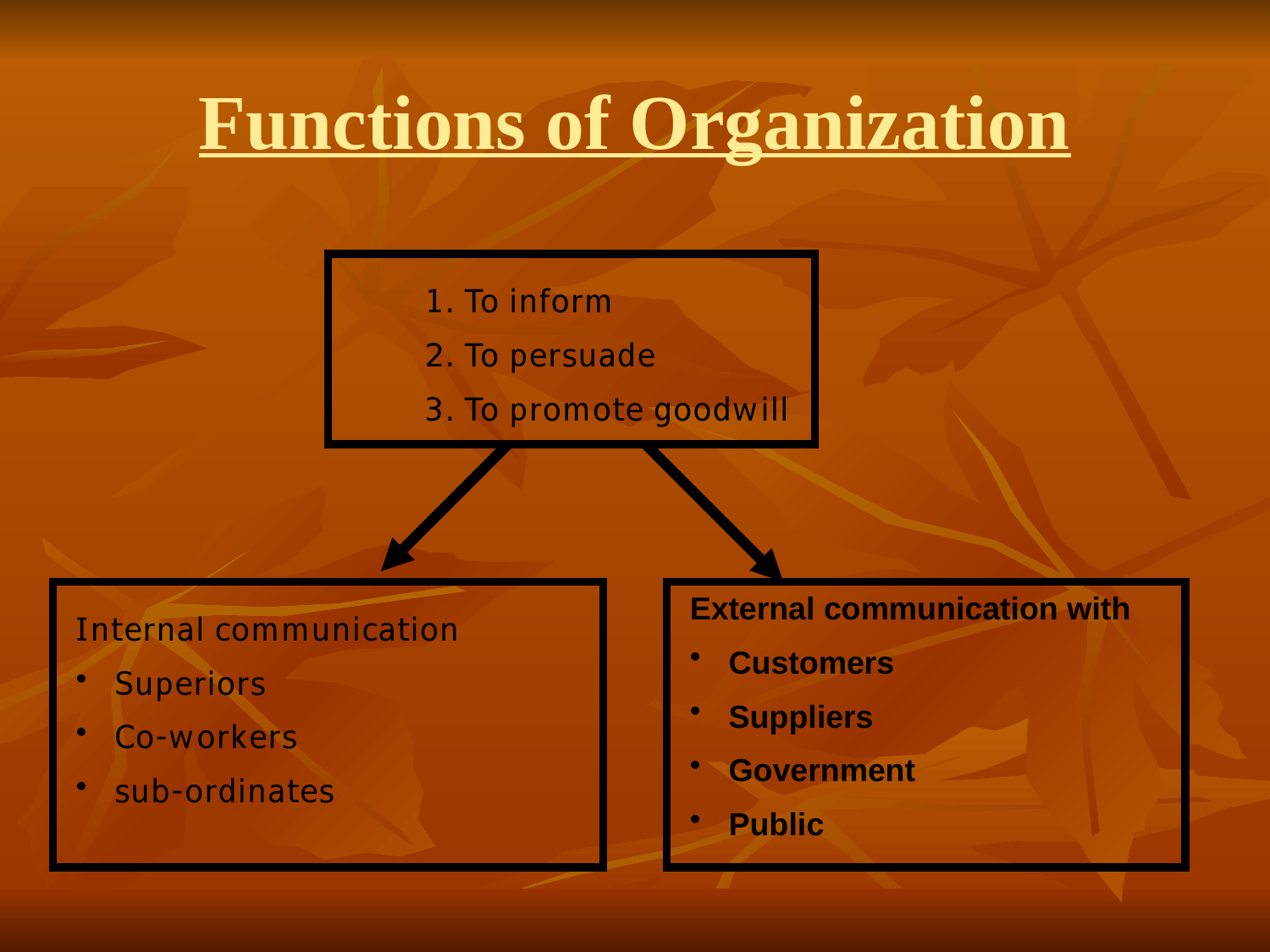

# Functions of Organization

1. To inform
2. To persuade
3. To promote goodwill

External communication with
 Customers
 Suppliers
 Government
 Public
Internal communication
 Superiors
 Co-workers
 sub-ordinates